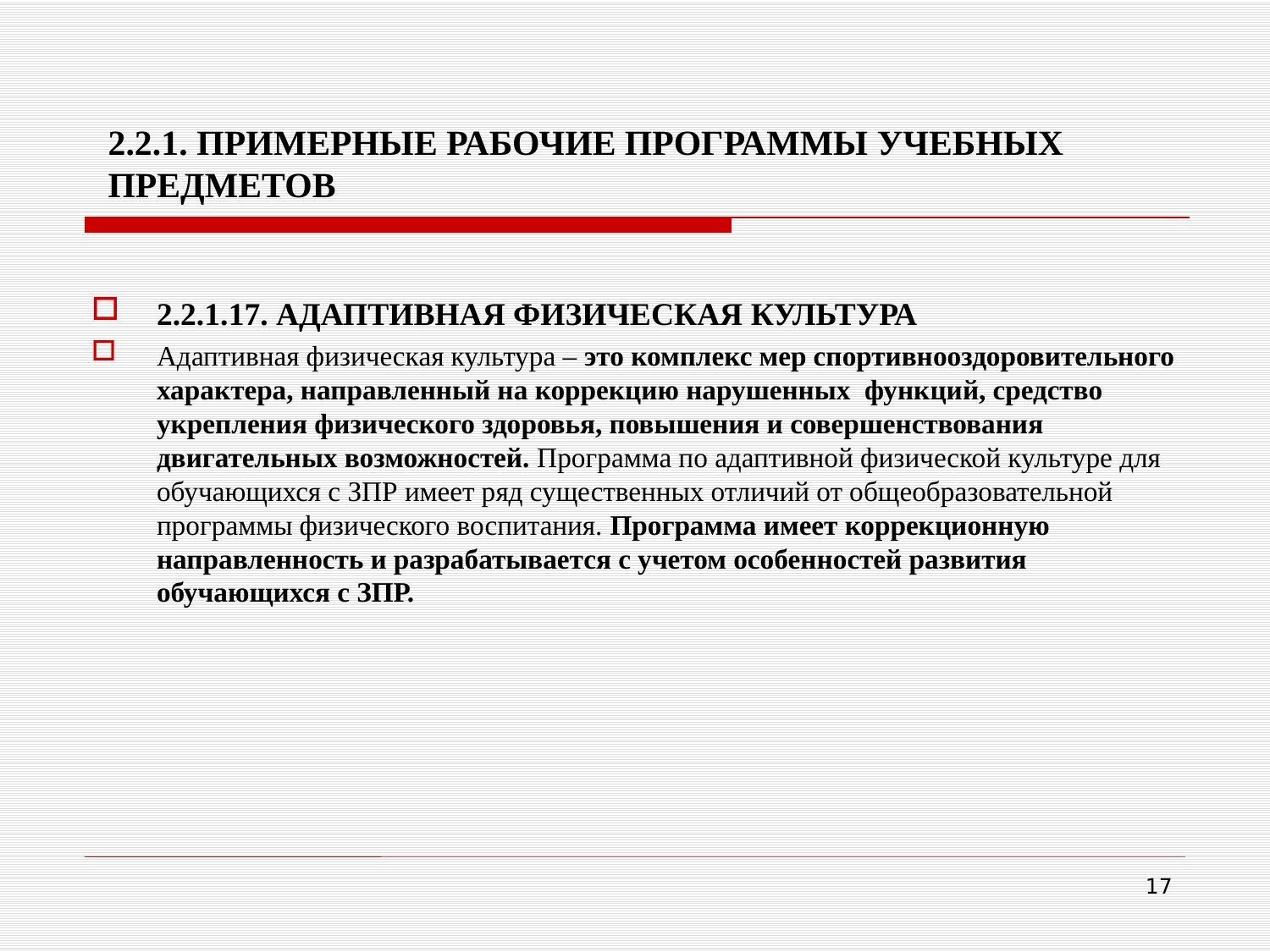

# 2.2.1. ПРИМЕРНЫЕ РАБОЧИЕ ПРОГРАММЫ УЧЕБНЫХ ПРЕДМЕТОВ

2.2.1.17. АДАПТИВНАЯ ФИЗИЧЕСКАЯ КУЛЬТУРА
Адаптивная физическая культура – это комплекс мер спортивнооздоровительного характера, направленный на коррекцию нарушенных  функций, средство укрепления физического здоровья, повышения и совершенствования двигательных возможностей. Программа по адаптивной физической культуре для обучающихся с ЗПР имеет ряд существенных отличий от общеобразовательной программы физического воспитания. Программа имеет коррекционную направленность и разрабатывается с учетом особенностей развития обучающихся с ЗПР.
17